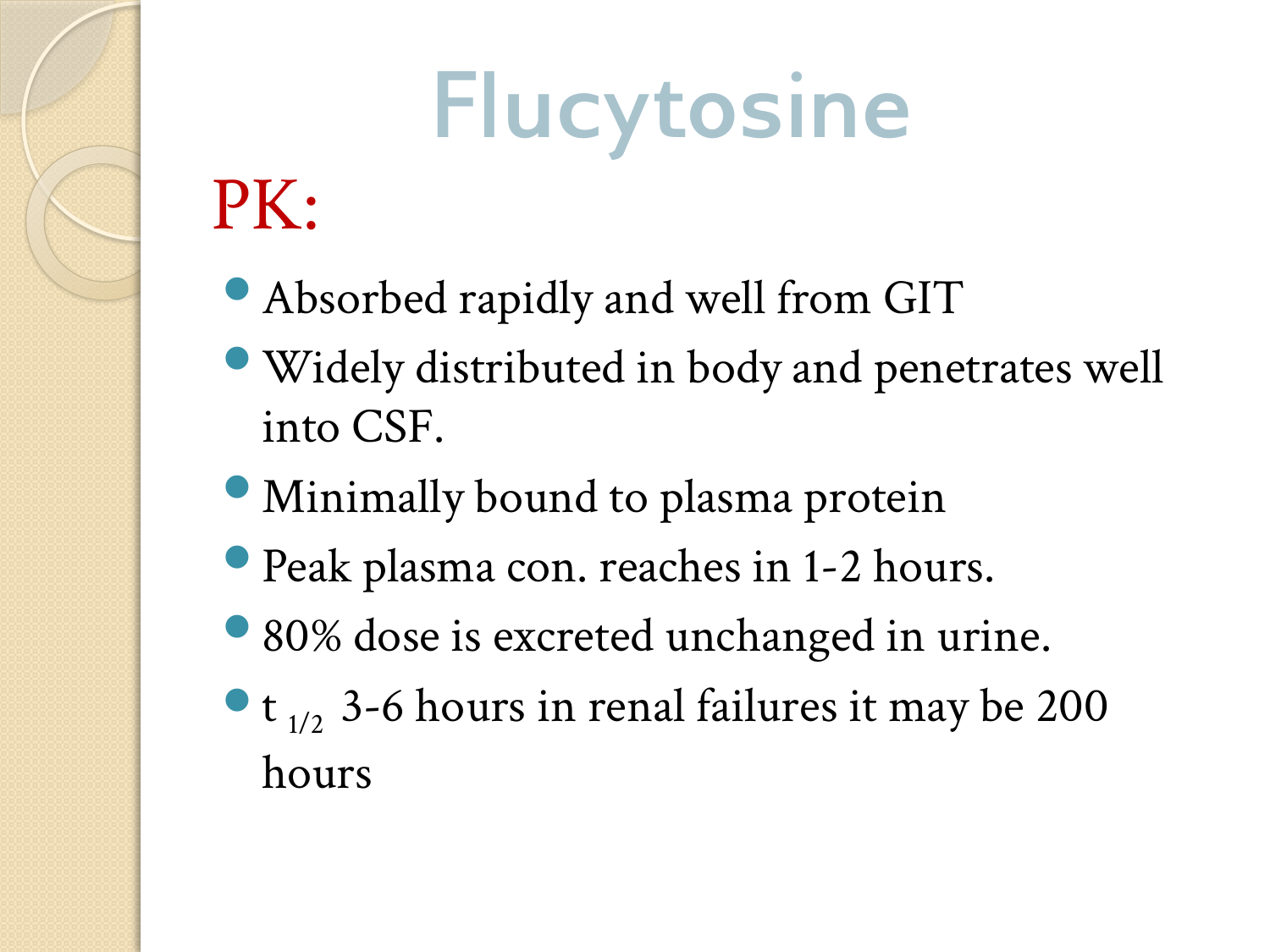

Flucytosine
# PK:
Absorbed rapidly and well from GIT
Widely distributed in body and penetrates well into CSF.
Minimally bound to plasma protein
Peak plasma con. reaches in 1-2 hours.
80% dose is excreted unchanged in urine.
t 1/2  3-6 hours in renal failures it may be 200 hours